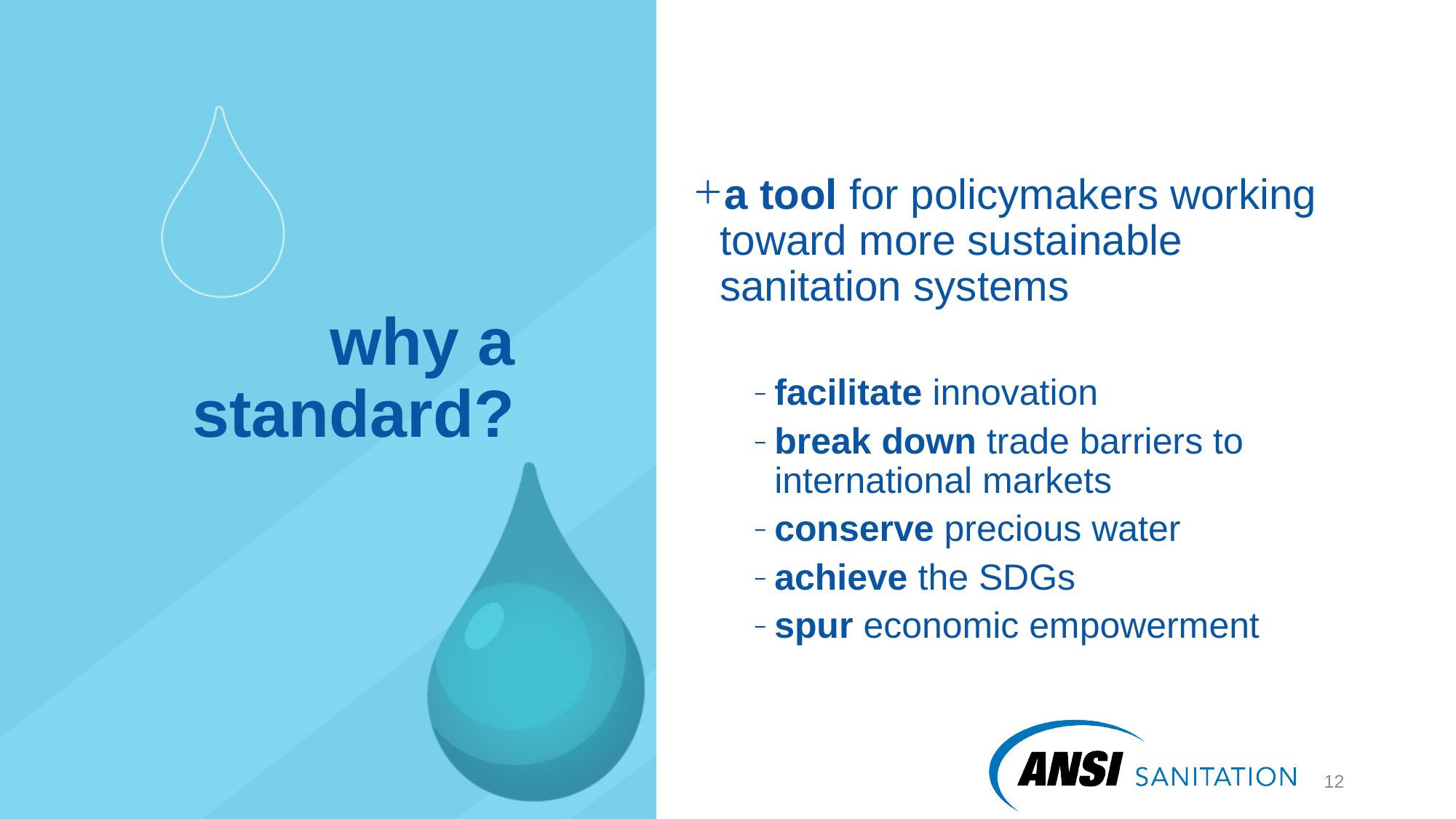

a tool for policymakers working toward more sustainable sanitation systems

facilitate innovation
break down trade barriers to international markets
conserve precious water
achieve the SDGs
spur economic empowerment
# why a standard?
12